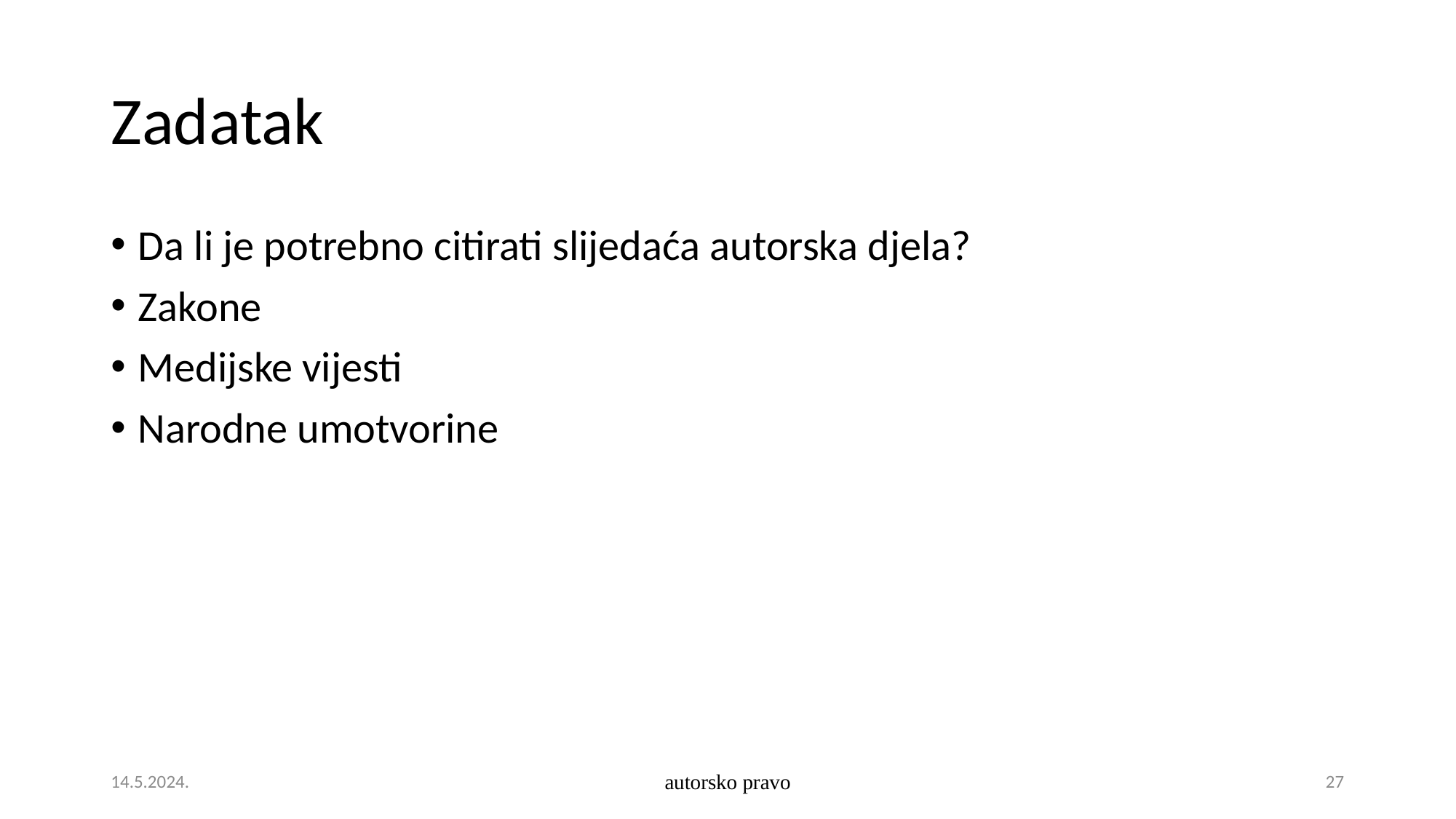

# Zadatak
Da li je potrebno citirati slijedaća autorska djela?
Zakone
Medijske vijesti
Narodne umotvorine
14.5.2024.
autorsko pravo
27